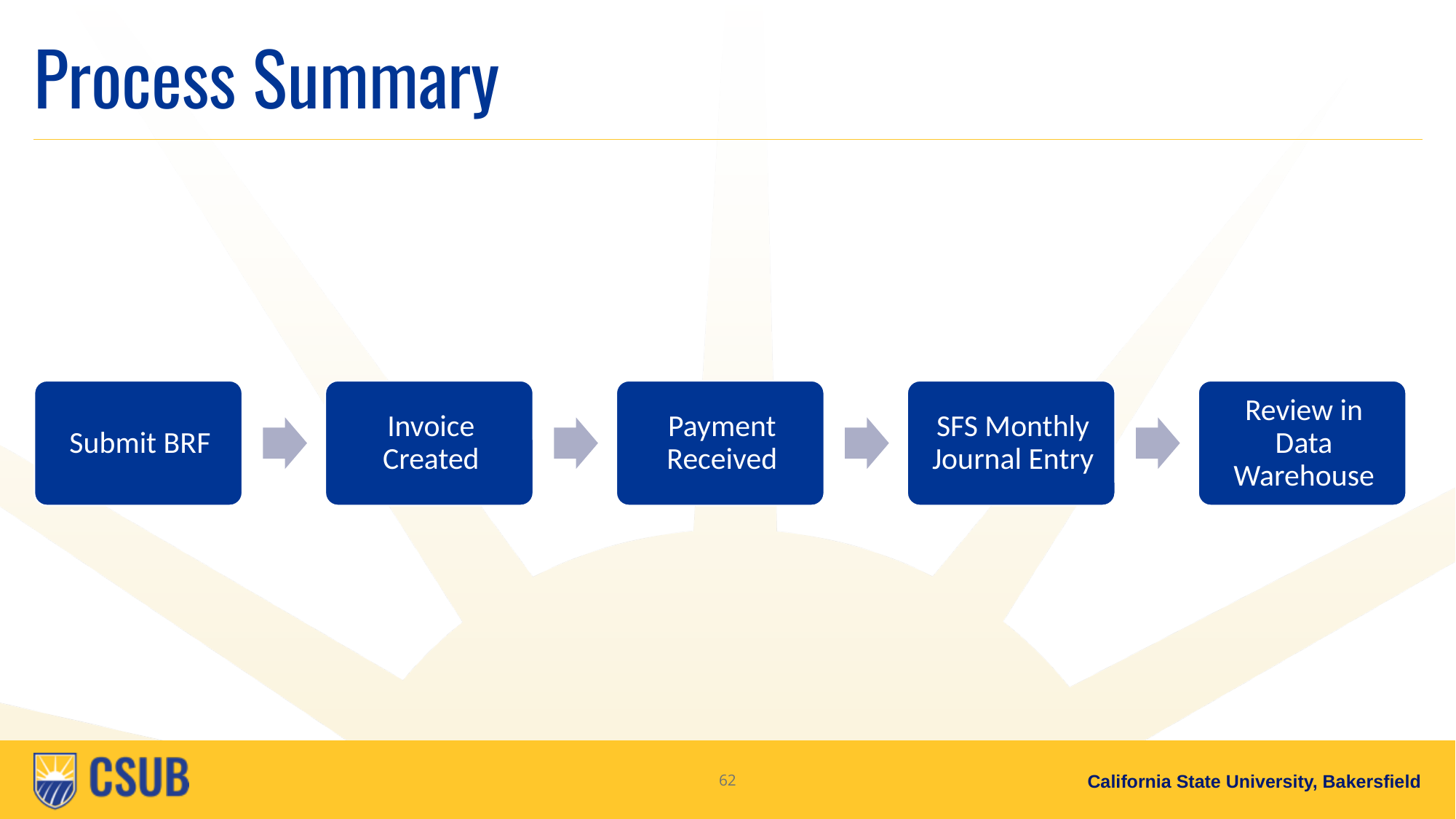

# Process Summary
Submit BRF

Invoice Created

Payment Received

SFS Monthly Journal Entry

Review in Data Warehouse
62